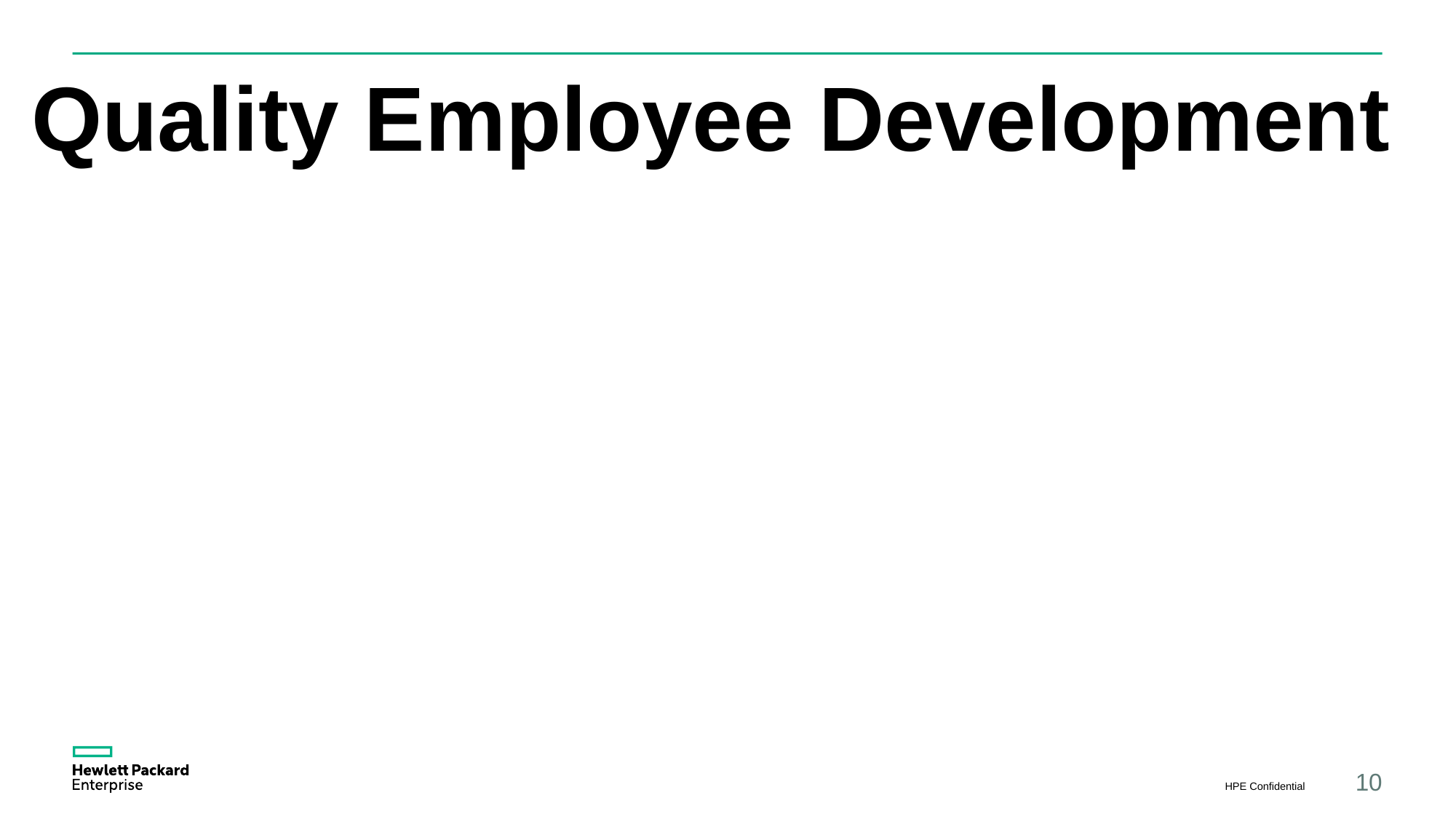

# Quality Employee Development
HPE Confidential
10